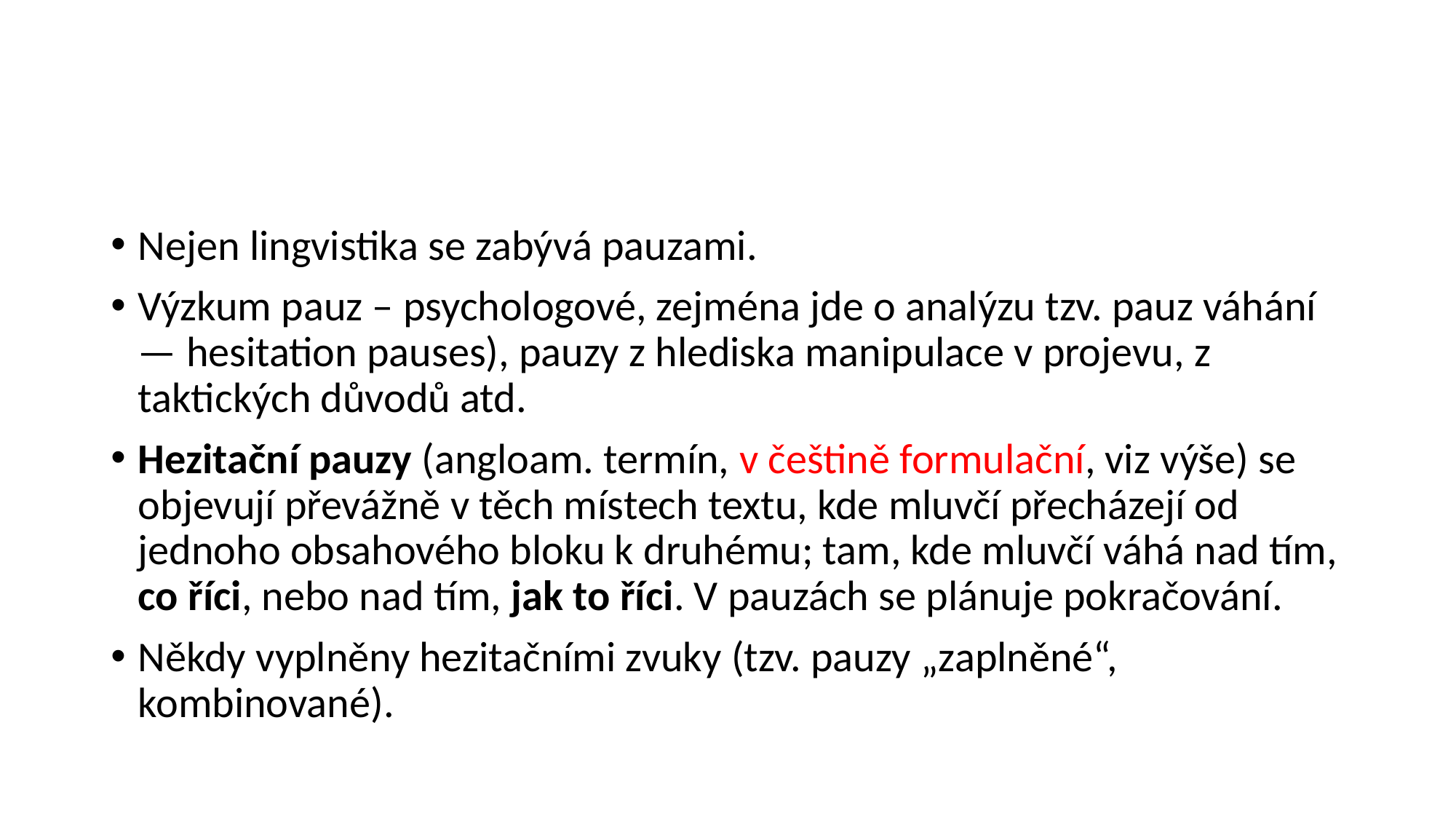

#
Nejen lingvistika se zabývá pauzami.
Výzkum pauz – psychologové, zejména jde o analýzu tzv. pauz váhání — hesitation pauses), pauzy z hlediska manipulace v projevu, z taktických důvodů atd.
Hezitační pauzy (angloam. termín, v češtině formulační, viz výše) se objevují převážně v těch místech textu, kde mluvčí přecházejí od jednoho obsahového bloku k druhému; tam, kde mluvčí váhá nad tím, co říci, nebo nad tím, jak to říci. V pauzách se plánuje pokračování.
Někdy vyplněny hezitačními zvuky (tzv. pauzy „zaplněné“, kombinované).